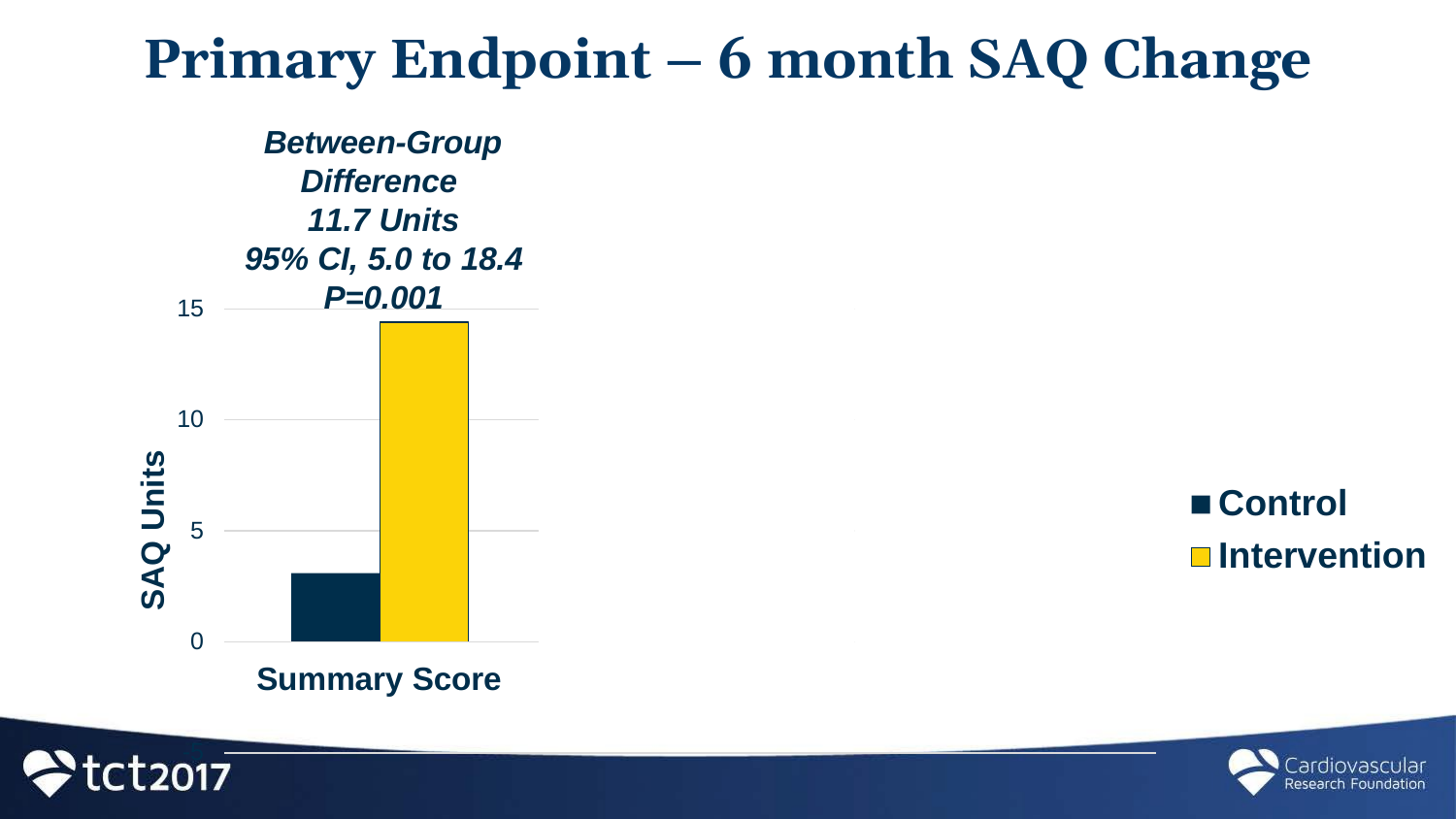

# Primary Endpoint – 6 month SAQ Change
Between-Group
Difference
11.7 Units
95% CI, 5.0 to 18.4 P=0.001

14.5 Units
95% CI, 7.3 to 21.7 P<0.001

Physical Limitation
9.3 Units
(95% CI, 0.5 to 18.1) P=0.040

Angina Frequency
15

10

SAQ Units
Control Intervention

5

0
Summary Score

-5